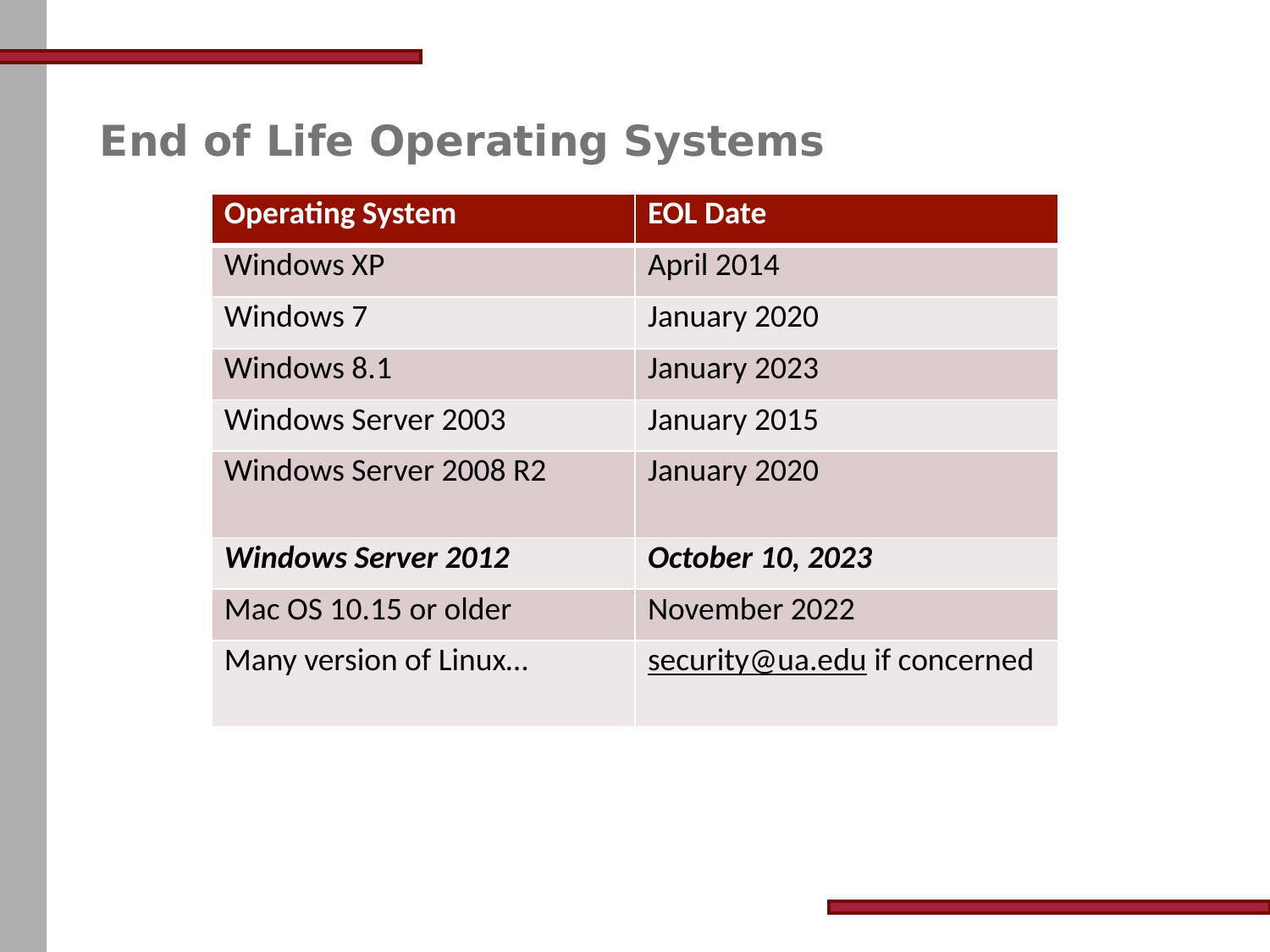

# End of Life Operating Systems
| Operating System | EOL Date |
| --- | --- |
| Windows XP | April 2014 |
| Windows 7 | January 2020 |
| Windows 8.1 | January 2023 |
| Windows Server 2003 | January 2015 |
| Windows Server 2008 R2 | January 2020 |
| Windows Server 2012 | October 10, 2023 |
| Mac OS 10.15 or older | November 2022 |
| Many version of Linux… | security@ua.edu if concerned |